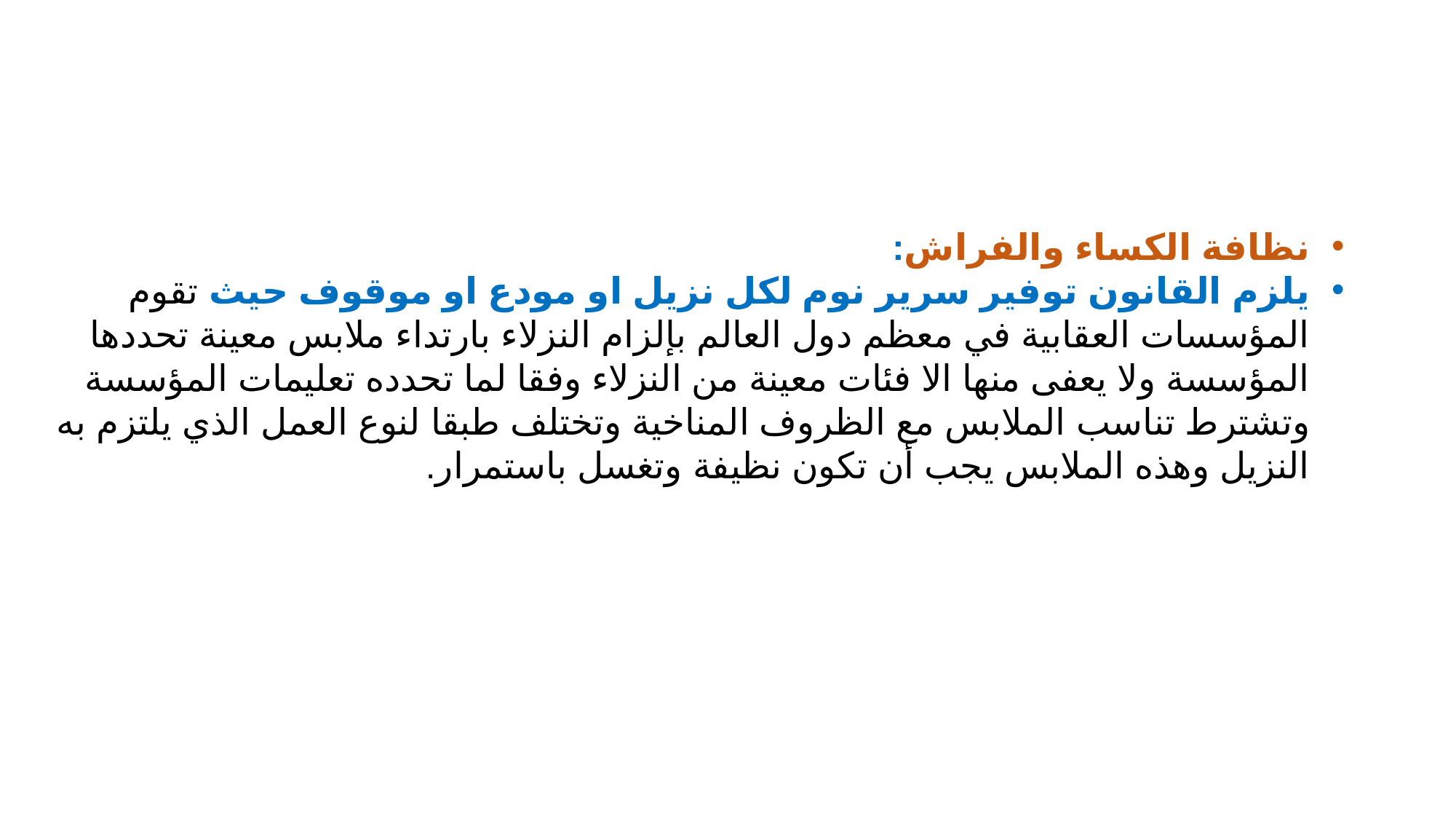

#
نظافة الكساء والفراش:
يلزم القانون توفير سرير نوم لكل نزيل او مودع او موقوف حيث تقوم المؤسسات العقابية في معظم دول العالم بإلزام النزلاء بارتداء ملابس معينة تحددها المؤسسة ولا يعفى منها الا فئات معينة من النزلاء وفقا لما تحدده تعليمات المؤسسة وتشترط تناسب الملابس مع الظروف المناخية وتختلف طبقا لنوع العمل الذي يلتزم به النزيل وهذه الملابس يجب أن تكون نظيفة وتغسل باستمرار.